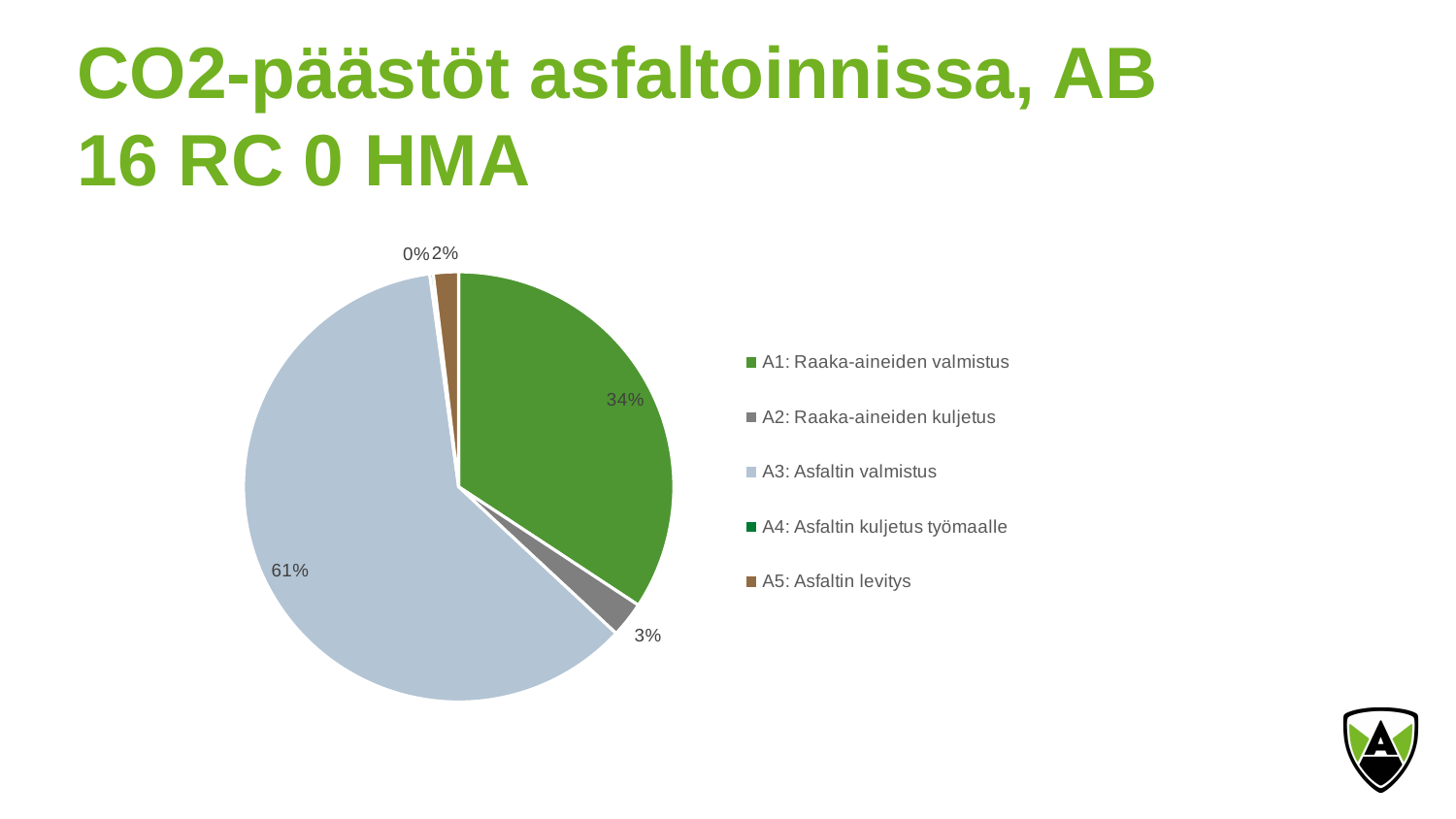

# CO2-päästöt asfaltoinnissa, AB 16 RC 0 HMA

### Chart

| Category |  |
|---|---|
| A1: Raaka-aineiden valmistus | 0.34266133637921187 |
| A2: Raaka-aineiden kuljetus | 0.026651437273938705 |
| A3: Asfaltin valmistus | 0.6091757091185989 |
| A4: Asfaltin kuljetus työmaalle | 0.002641347801256425 |
| A5: Asfaltin levitys | 0.0188701694269941 |